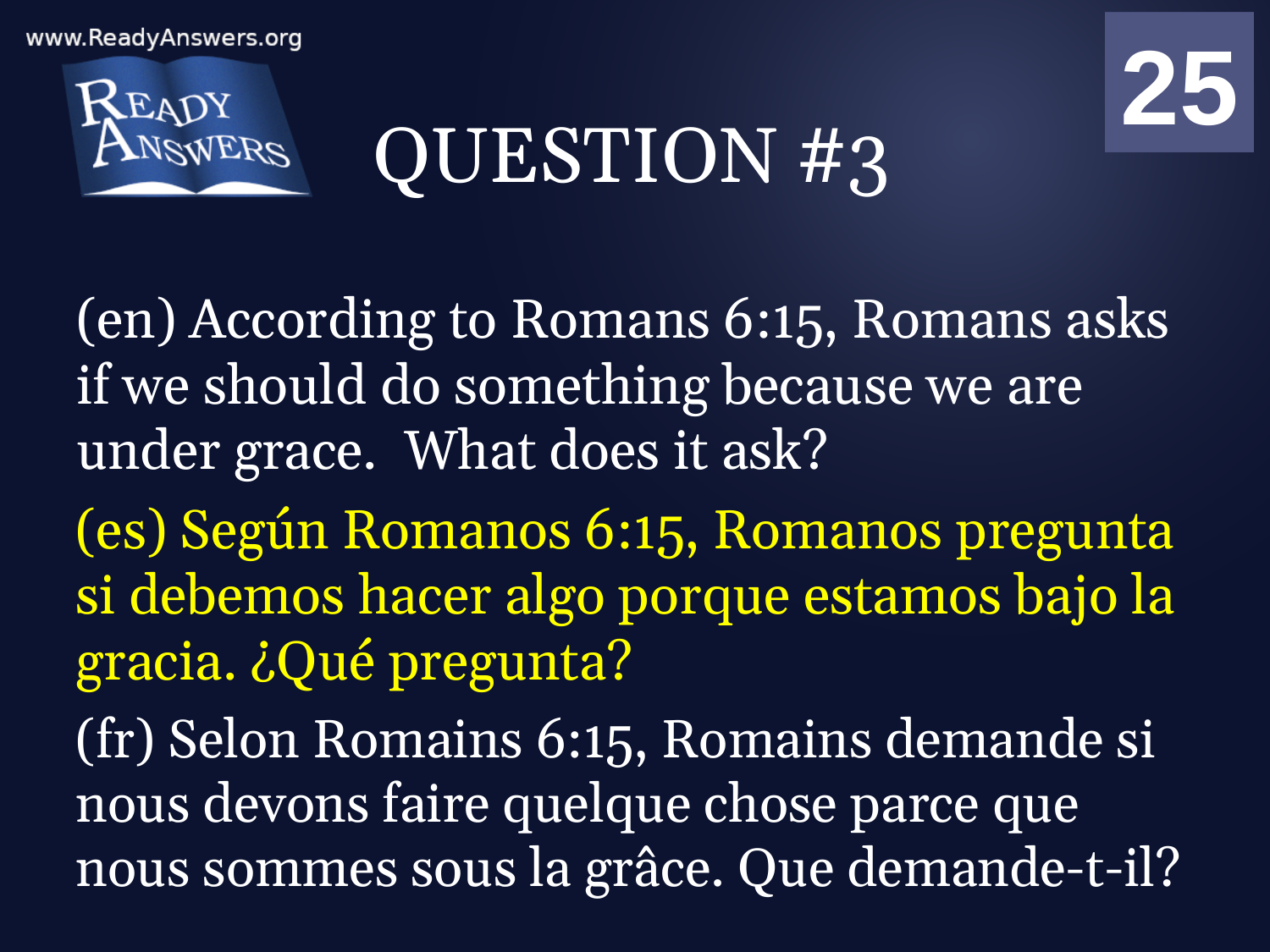

01
02
03
04
05
06
07
08
09
10
11
12
13
14
15
16
17
18
19
20
21
22
23
24
25
00
# QUESTION #3
(en) According to Romans 6:15, Romans asks if we should do something because we are under grace.  What does it ask?
(es) Según Romanos 6:15, Romanos pregunta si debemos hacer algo porque estamos bajo la gracia. ¿Qué pregunta?
(fr) Selon Romains 6:15, Romains demande si nous devons faire quelque chose parce que nous sommes sous la grâce. Que demande-t-il?